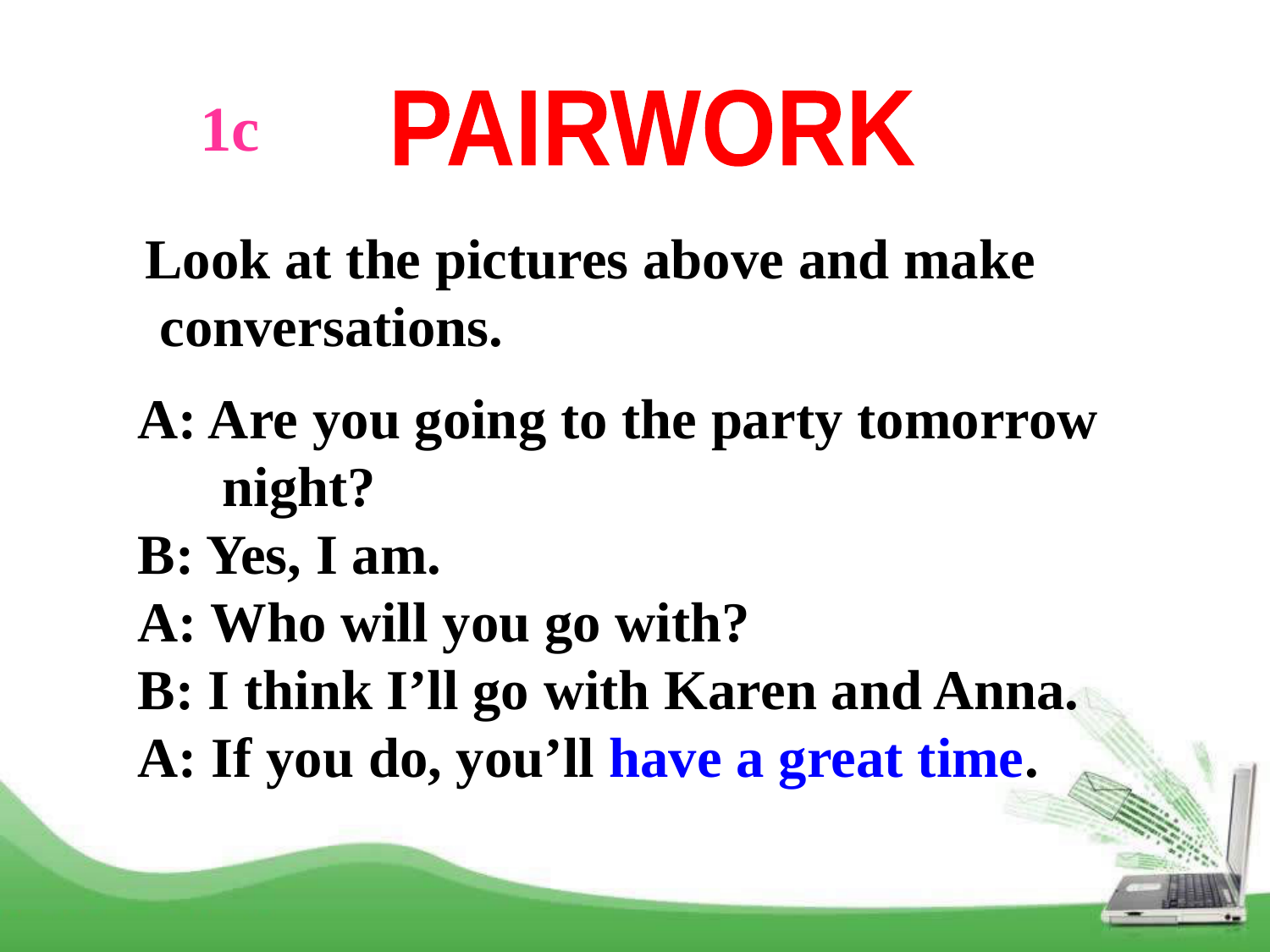

1c
PAIRWORK
Look at the pictures above and make
 conversations.
A: Are you going to the party tomorrow
      night?
B: Yes, I am.
A: Who will you go with?
B: I think I’ll go with Karen and Anna.
A: If you do, you’ll have a great time.